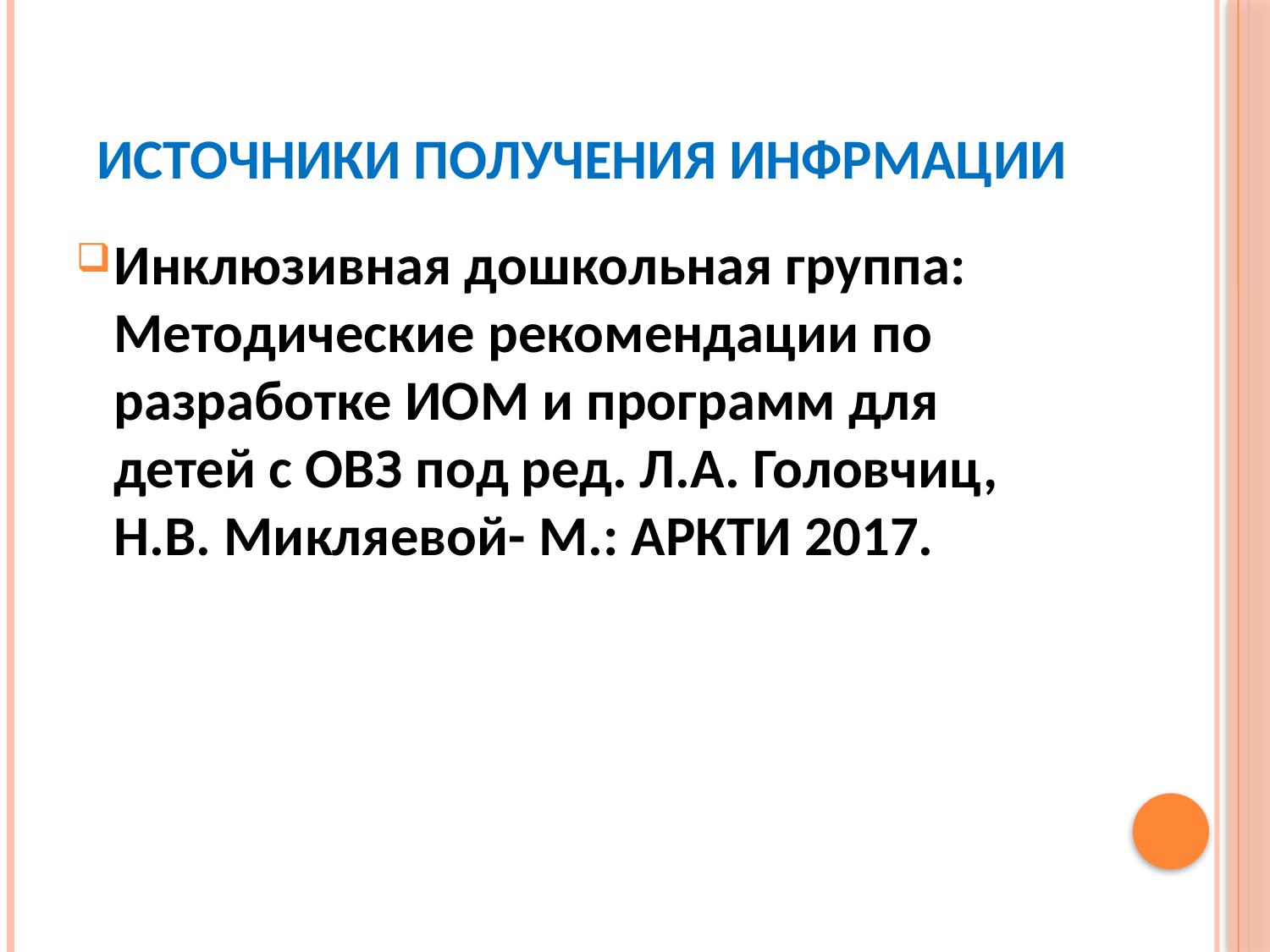

# Источники получения инфрмации
Инклюзивная дошкольная группа: Методические рекомендации по разработке ИОМ и программ для детей с ОВЗ под ред. Л.А. Головчиц, Н.В. Микляевой- М.: АРКТИ 2017.